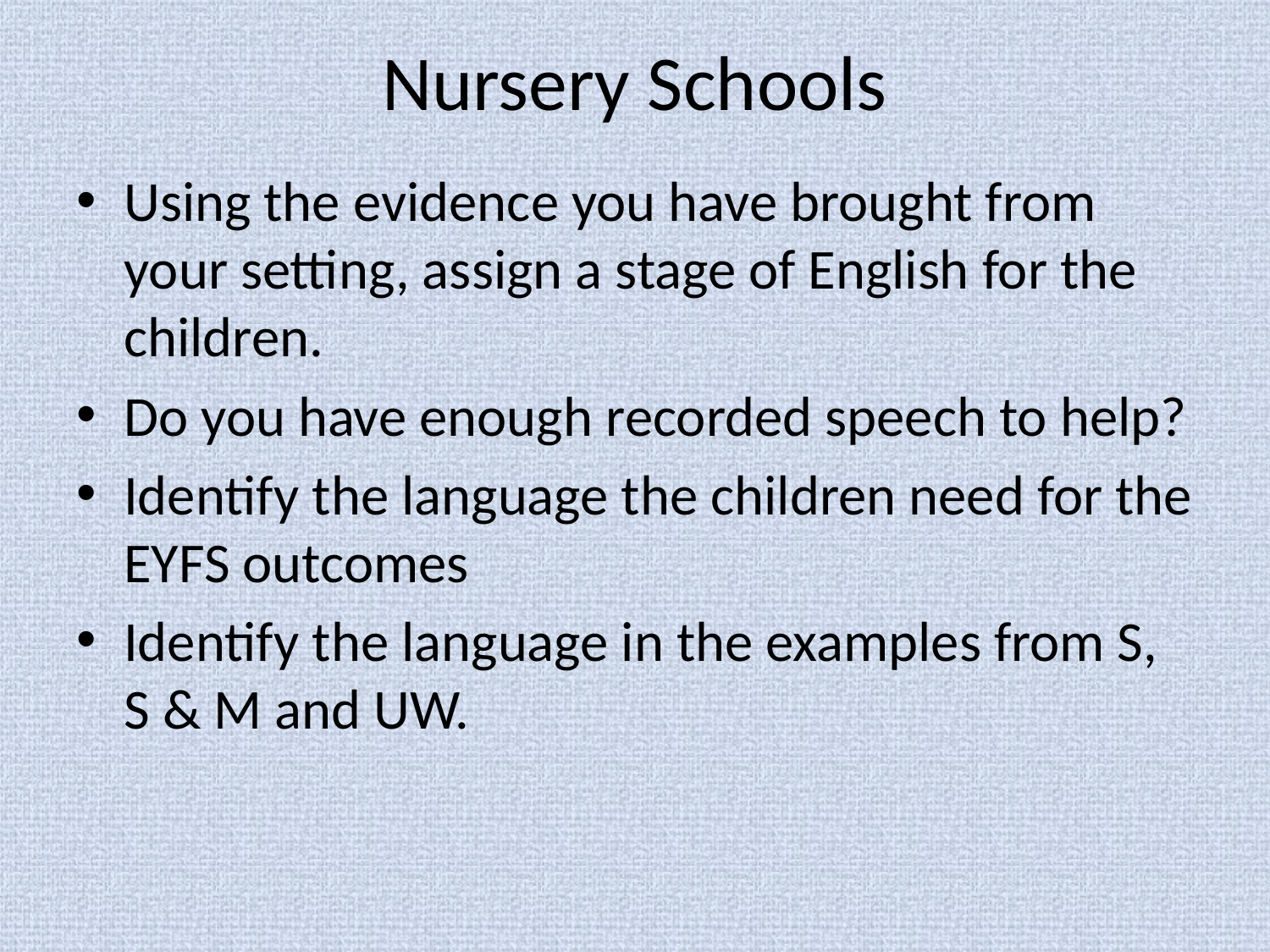

# Nursery Schools
Using the evidence you have brought from your setting, assign a stage of English for the children.
Do you have enough recorded speech to help?
Identify the language the children need for the EYFS outcomes
Identify the language in the examples from S, S & M and UW.